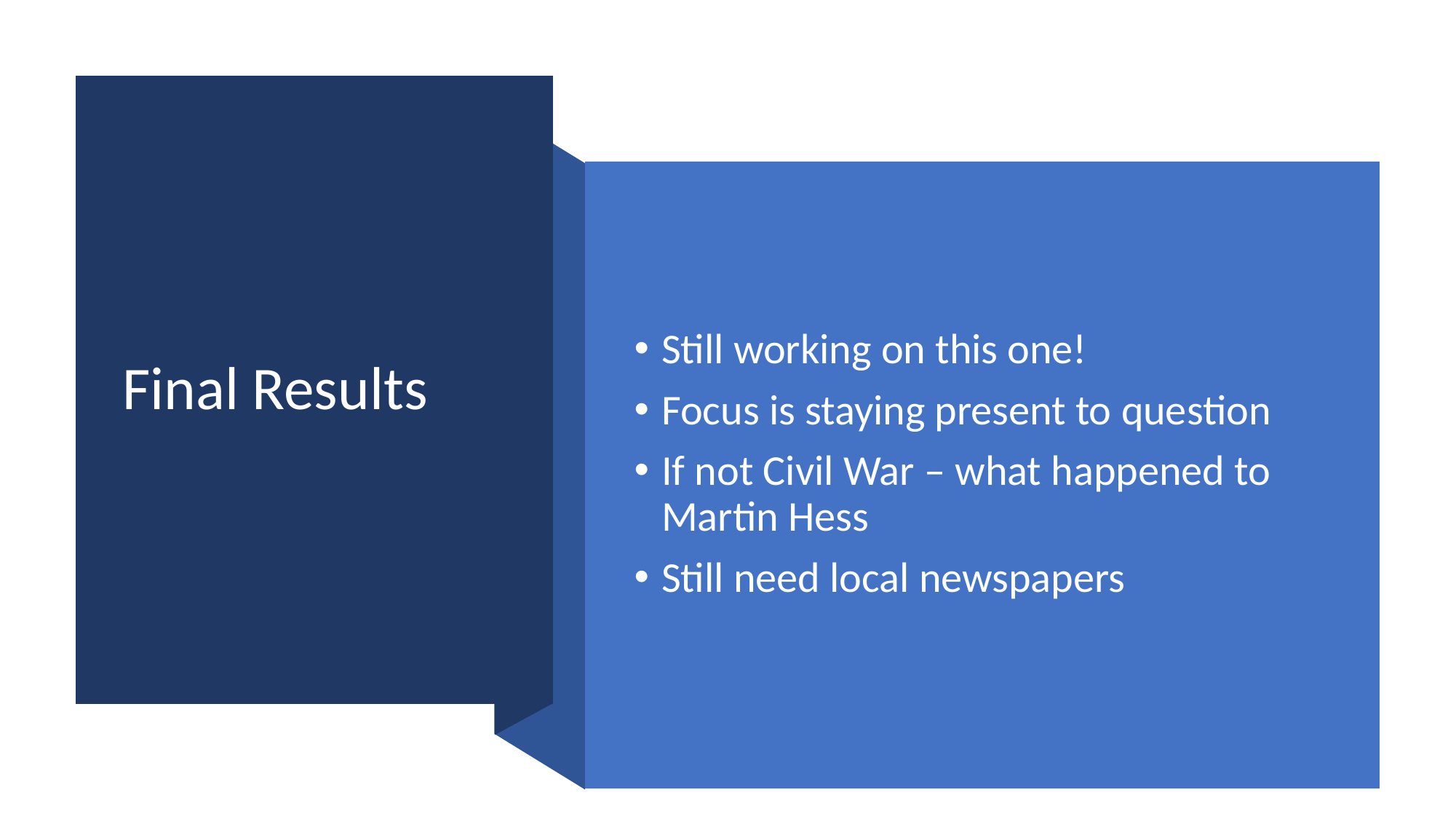

# Final Results

Still working on this one!
Focus is staying present to question
If not Civil War – what happened to Martin Hess
Still need local newspapers